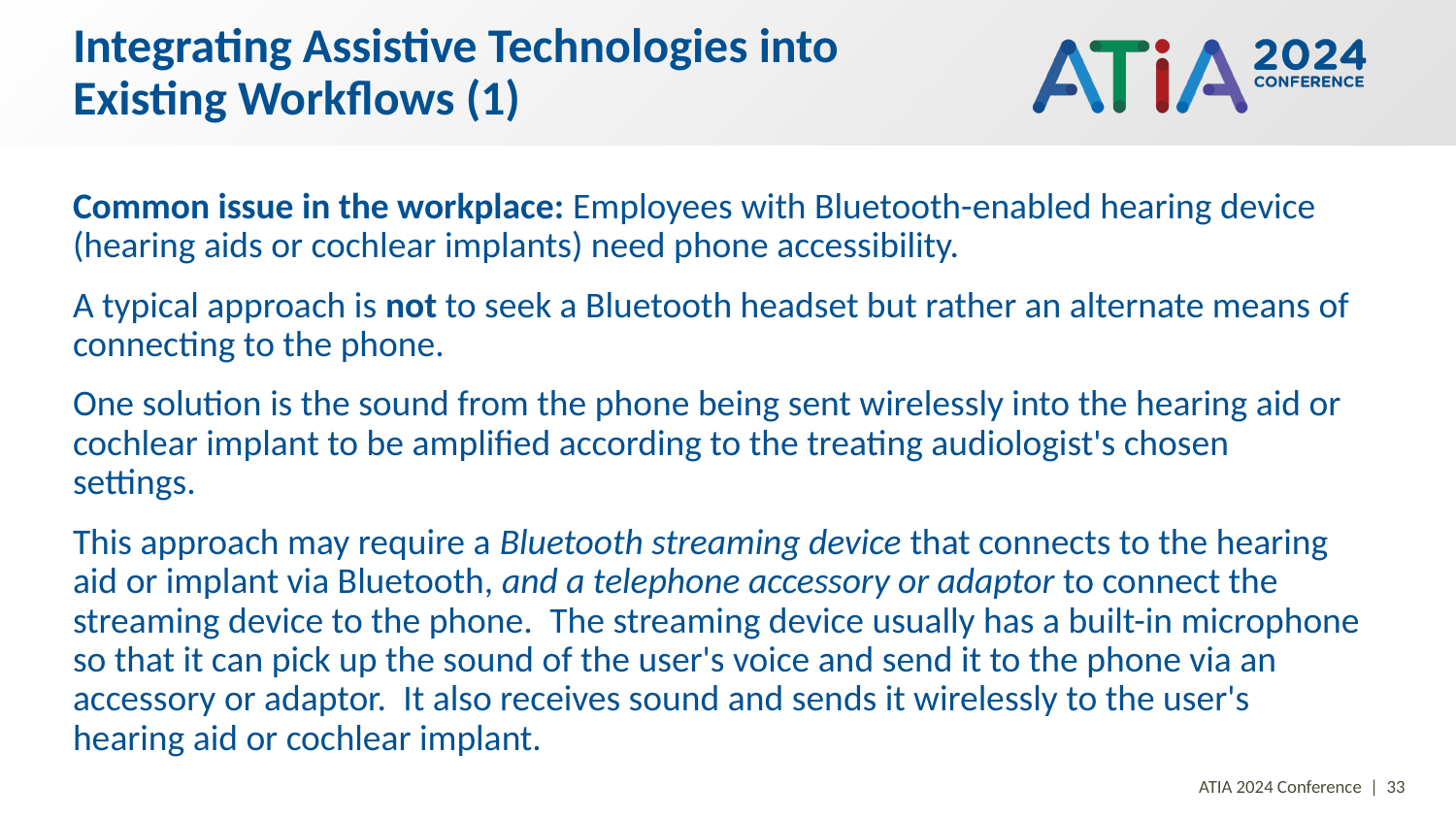

# Integrating Assistive Technologies into Existing Workflows (1)
Common issue in the workplace: Employees with Bluetooth-enabled hearing device (hearing aids or cochlear implants) need phone accessibility.
A typical approach is not to seek a Bluetooth headset but rather an alternate means of connecting to the phone.
One solution is the sound from the phone being sent wirelessly into the hearing aid or cochlear implant to be amplified according to the treating audiologist's chosen settings.
This approach may require a Bluetooth streaming device that connects to the hearing aid or implant via Bluetooth, and a telephone accessory or adaptor to connect the streaming device to the phone.  The streaming device usually has a built-in microphone so that it can pick up the sound of the user's voice and send it to the phone via an accessory or adaptor.  It also receives sound and sends it wirelessly to the user's hearing aid or cochlear implant.